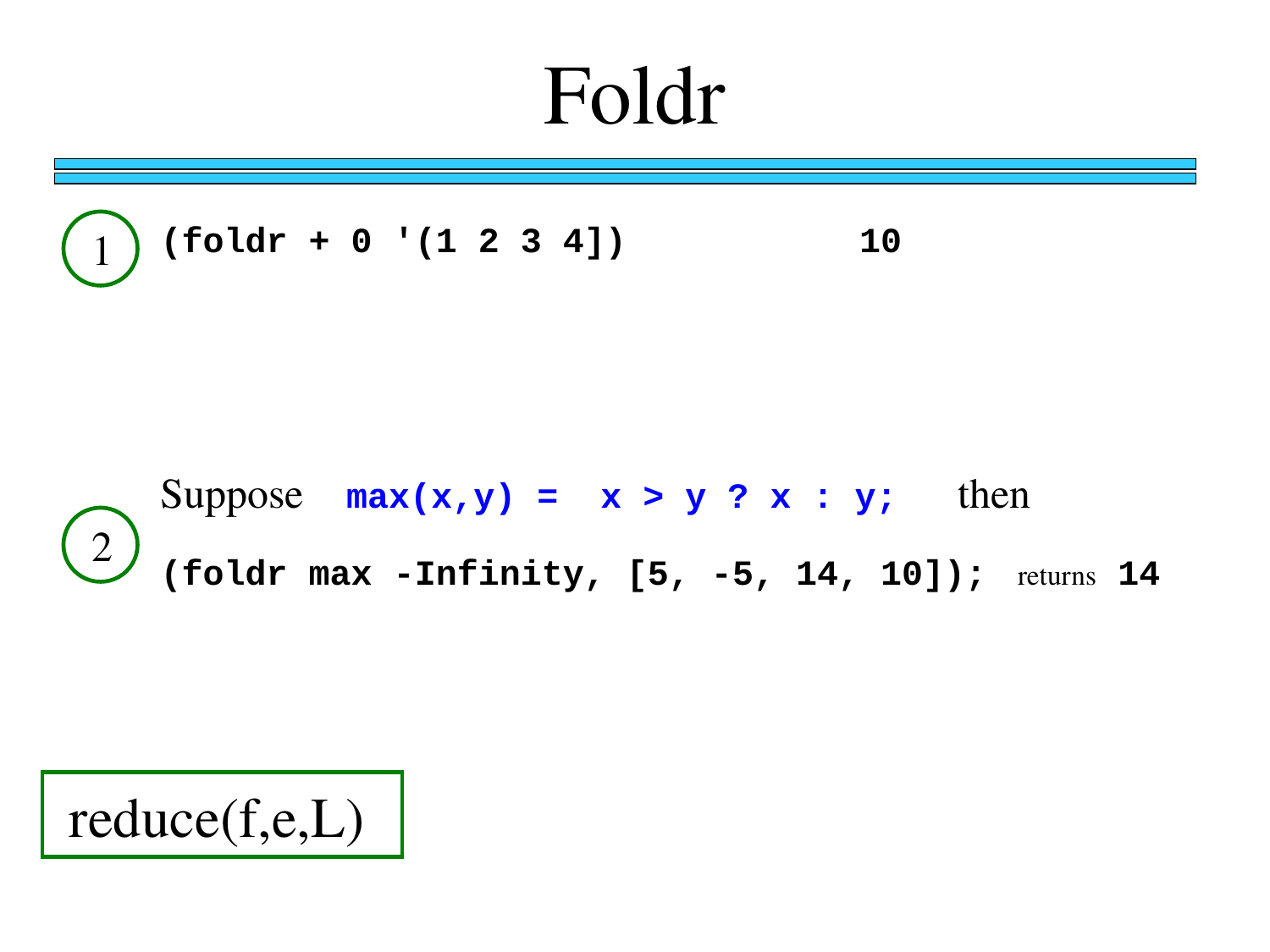

Foldr

(foldr + 0 '(1 2 3 4])           10

Suppose    max(x,y) =  x > y ? x : y;        then
(foldr max -Infinity, [5, -5, 14, 10]);  returns  14
1

2

reduce(f,e,L)